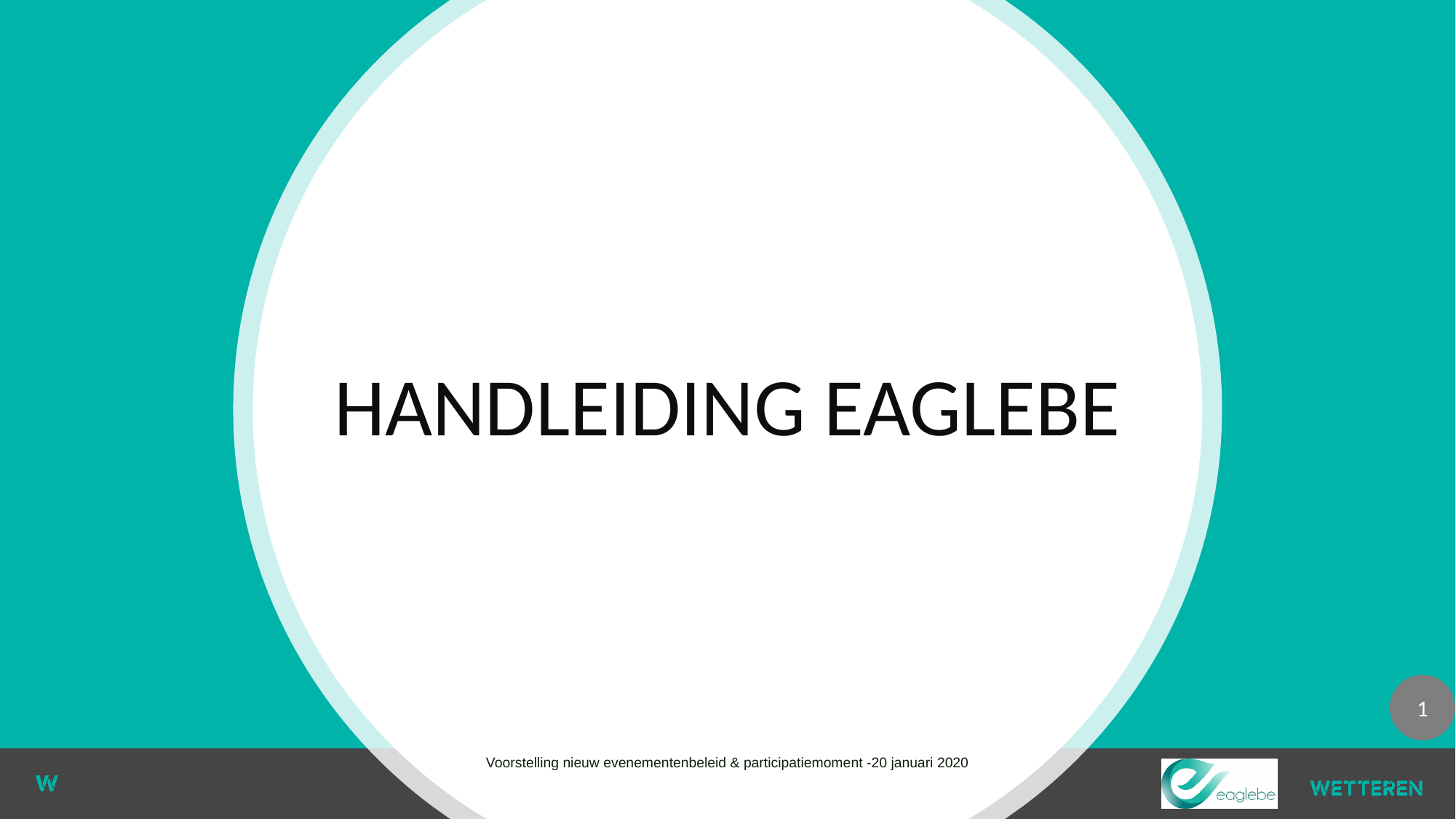

# Handleiding Eaglebe
1
Voorstelling nieuw evenementenbeleid & participatiemoment -20 januari 2020